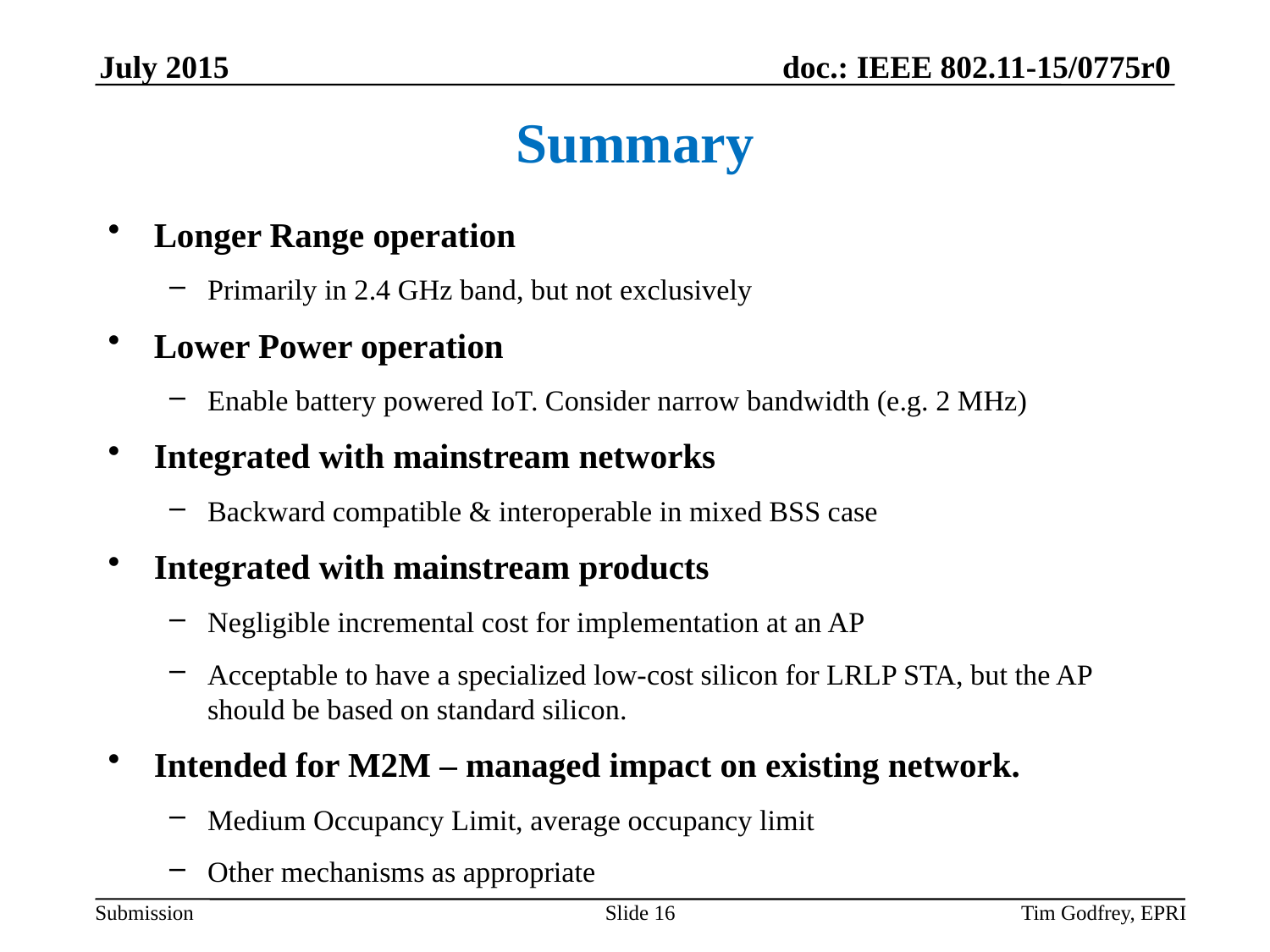

# Summary
Longer Range operation
Primarily in 2.4 GHz band, but not exclusively
Lower Power operation
Enable battery powered IoT. Consider narrow bandwidth (e.g. 2 MHz)
Integrated with mainstream networks
Backward compatible & interoperable in mixed BSS case
Integrated with mainstream products
Negligible incremental cost for implementation at an AP
Acceptable to have a specialized low-cost silicon for LRLP STA, but the AP should be based on standard silicon.
Intended for M2M – managed impact on existing network.
Medium Occupancy Limit, average occupancy limit
Other mechanisms as appropriate

Slide 16
Tim Godfrey, EPRI